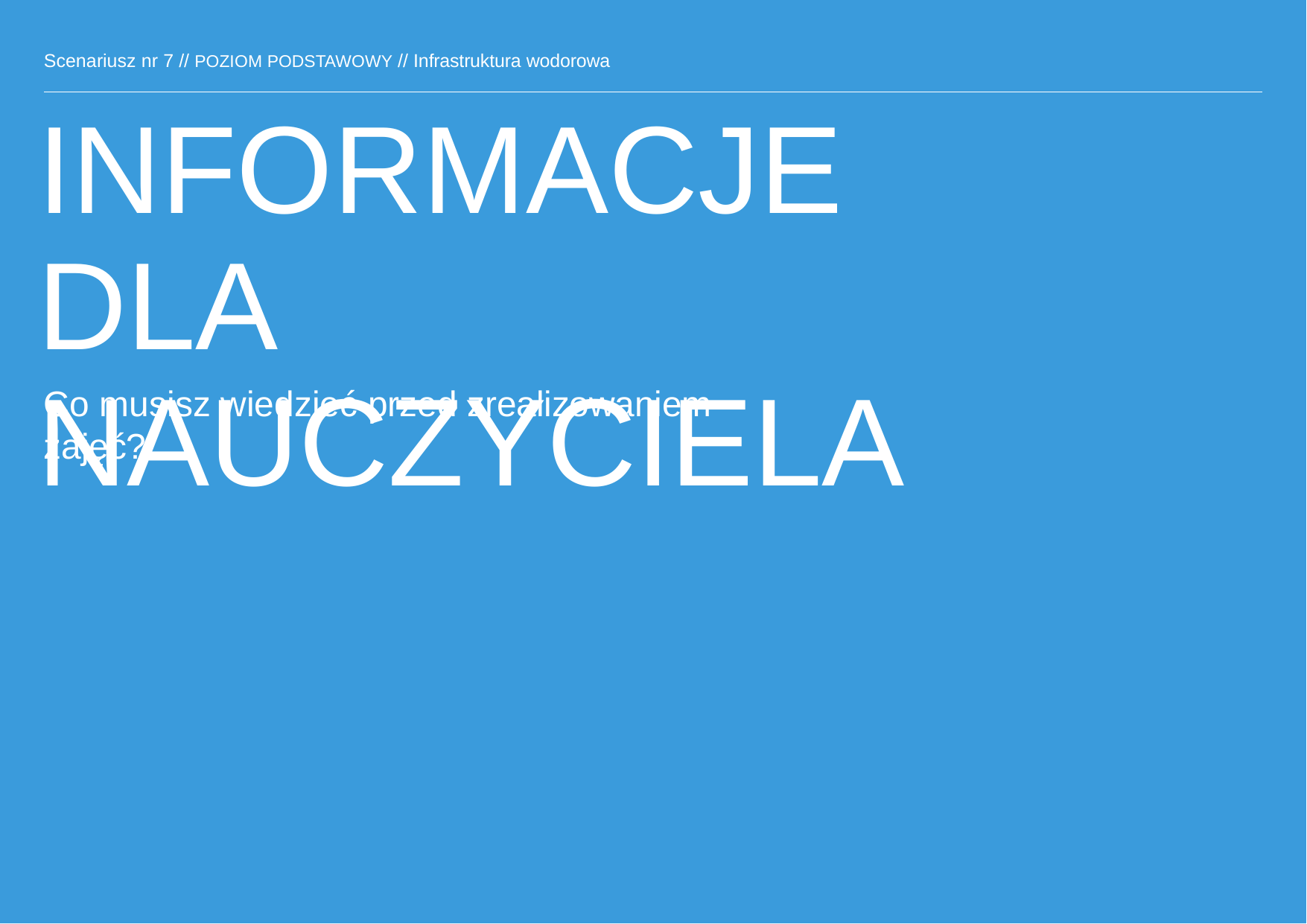

Scenariusz nr 7 // POZIOM PODSTAWOWY // Infrastruktura wodorowa

# INFORMACJE
DLA	NAUCZYCIELA
Co musisz wiedzieć przed zrealizowaniem zajęć?